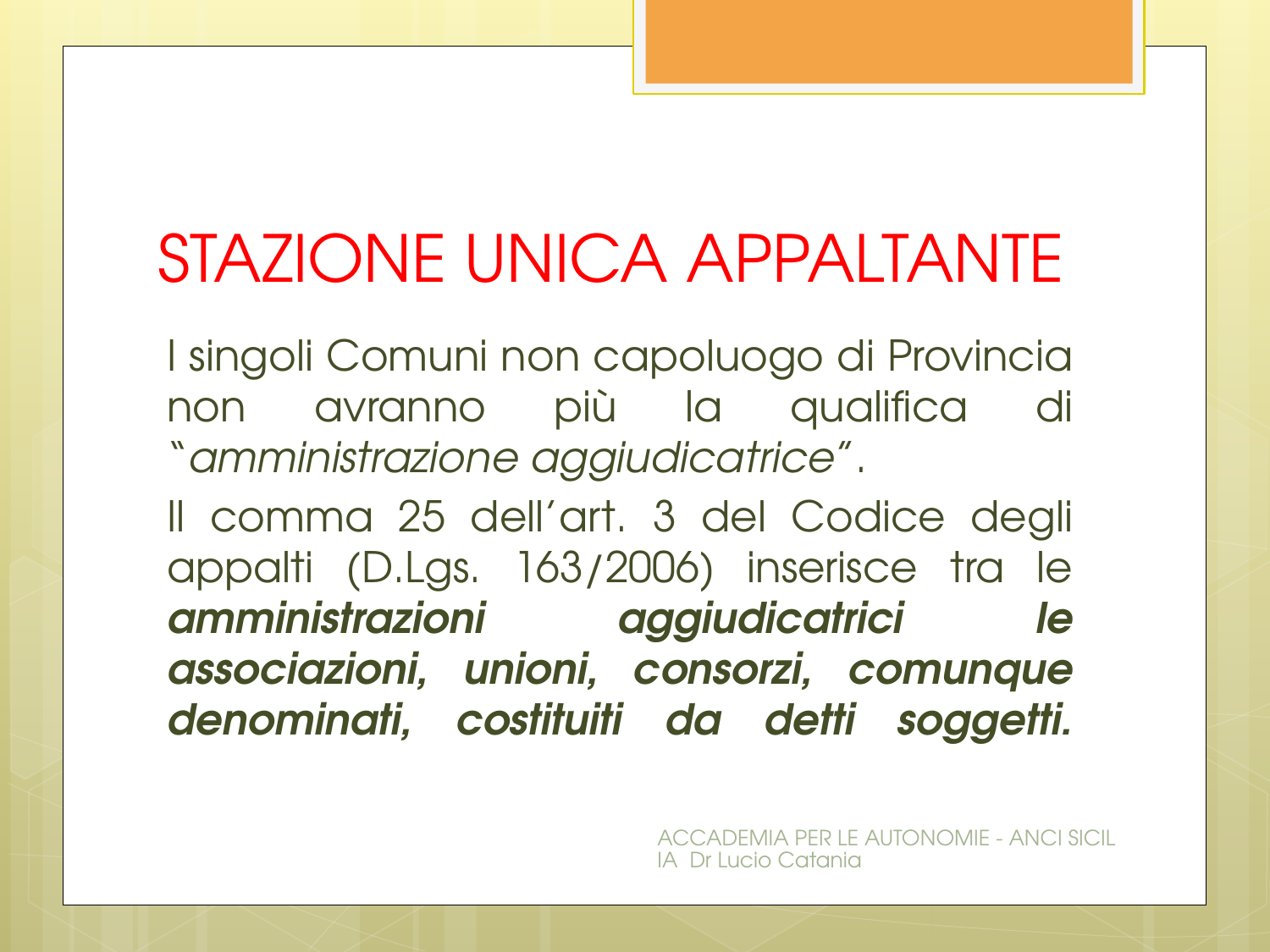

# STAZIONE UNICA APPALTANTE
I singoli Comuni non capoluogo di Provincia non avranno più la qualifica di “amministrazione aggiudicatrice”.
Il comma 25 dell’art. 3 del Codice degli appalti (D.Lgs. 163/2006) inserisce tra le amministrazioni aggiudicatrici le associazioni, unioni, consorzi, comunque denominati, costituiti da detti soggetti.
ACCADEMIA PER LE AUTONOMIE - ANCI SICILIA  Dr Lucio Catania